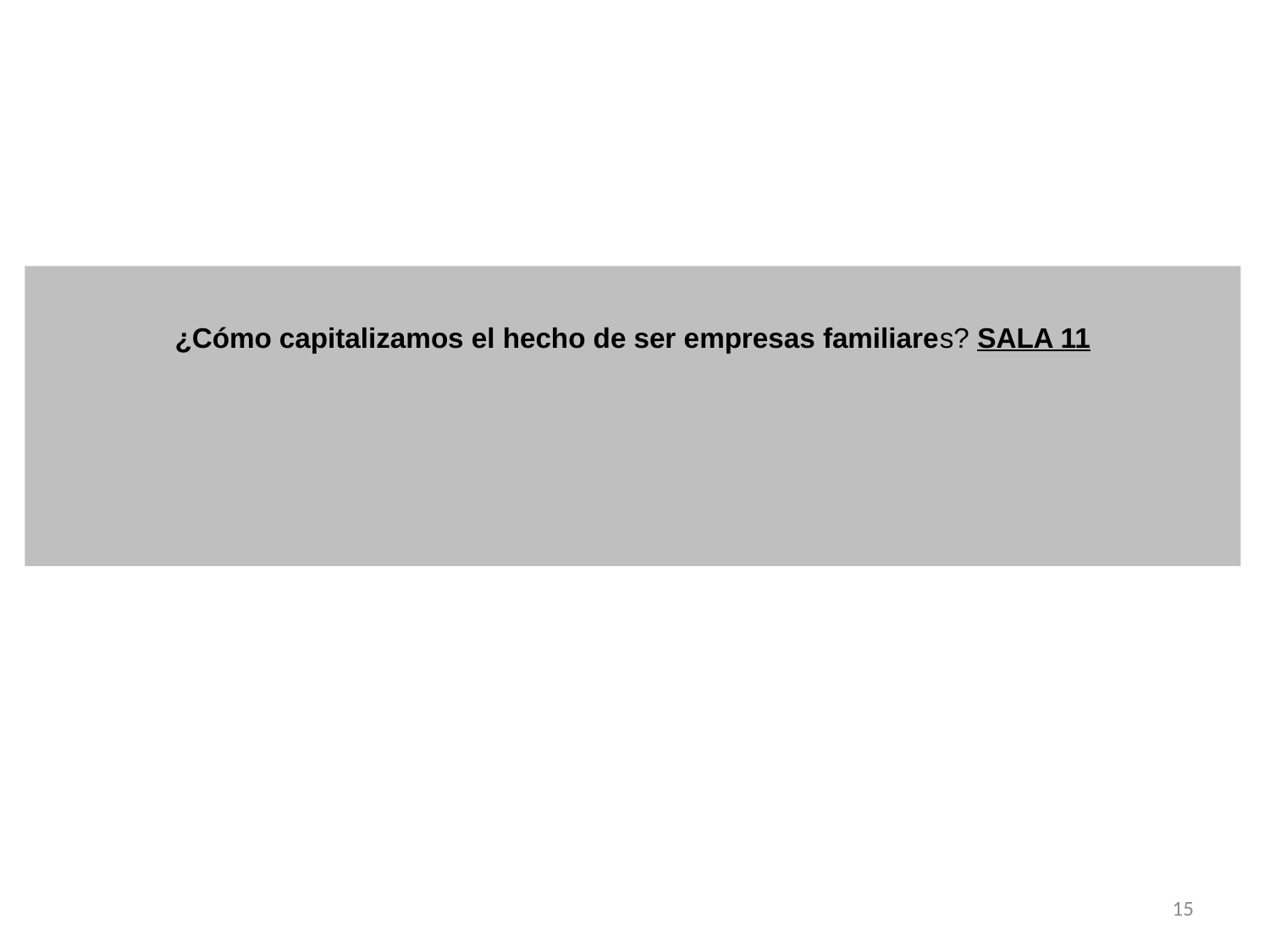

¿Cómo capitalizamos el hecho de ser empresas familiares? SALA 11
15